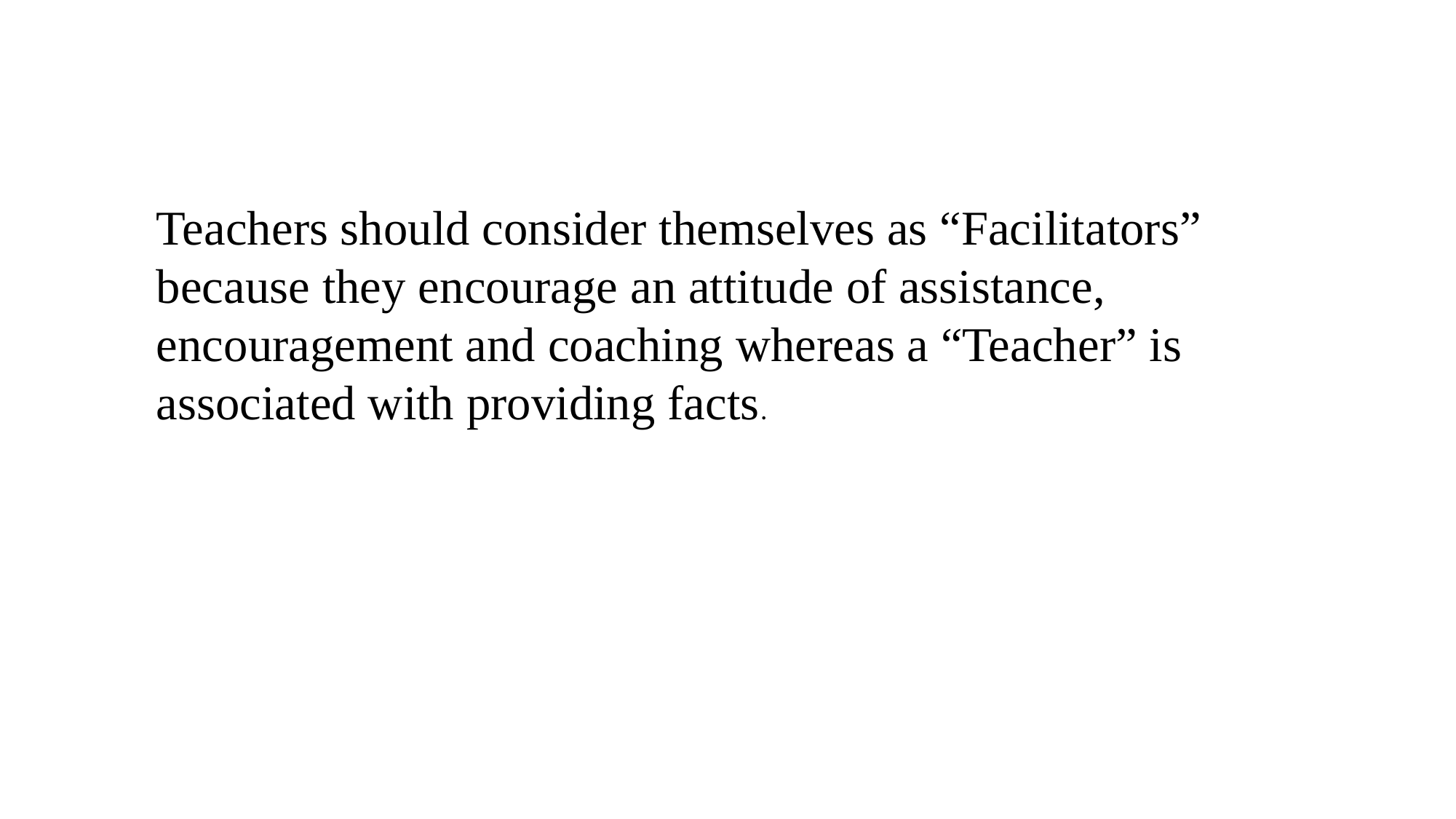

Teachers should consider themselves as “Facilitators” because they encourage an attitude of assistance, encouragement and coaching whereas a “Teacher” is associated with providing facts.